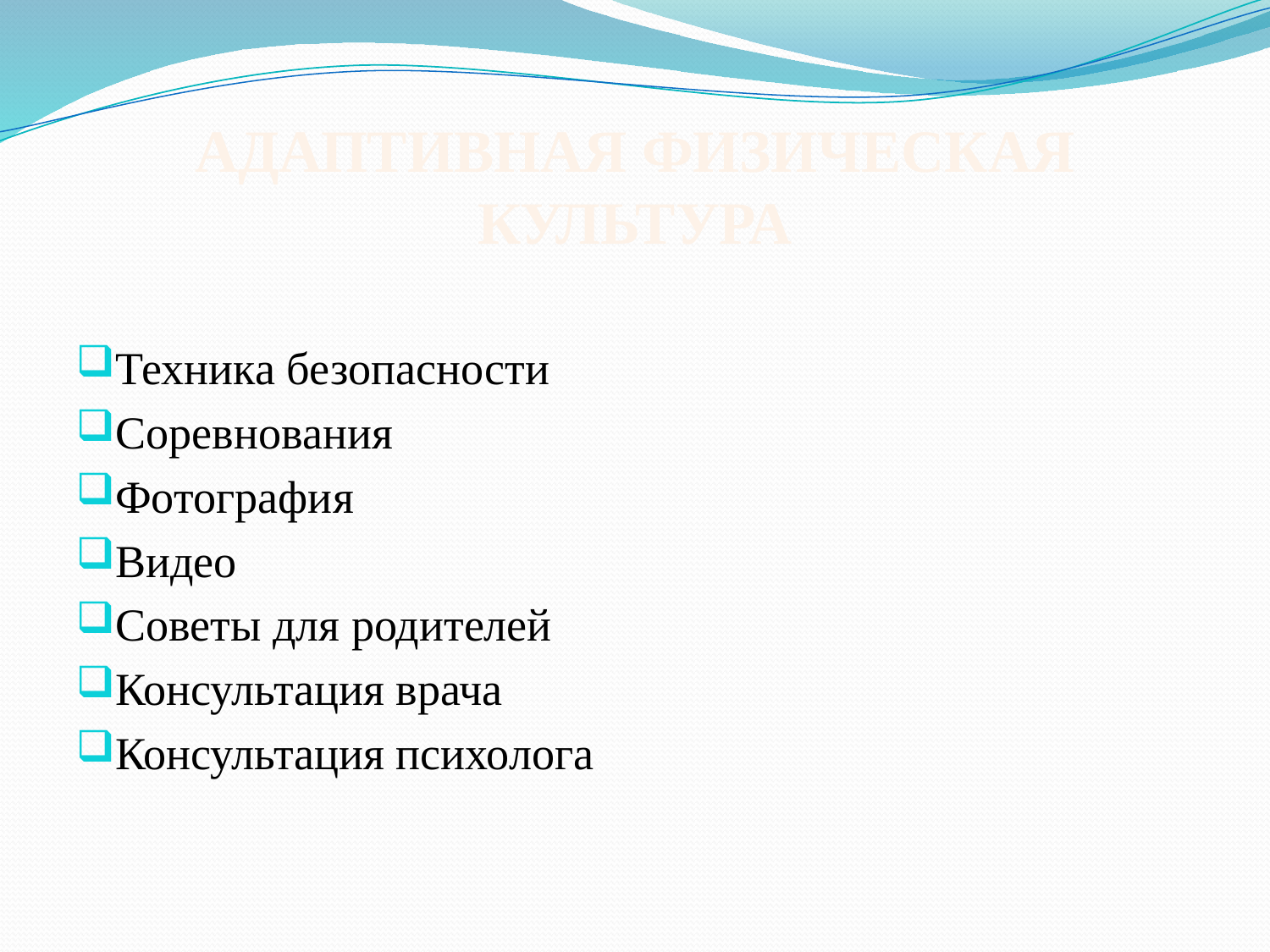

# Адаптивная физическая культура

Техника безопасности
Соревнования
Фотография
Видео
Советы для родителей
Консультация врача
Консультация психолога